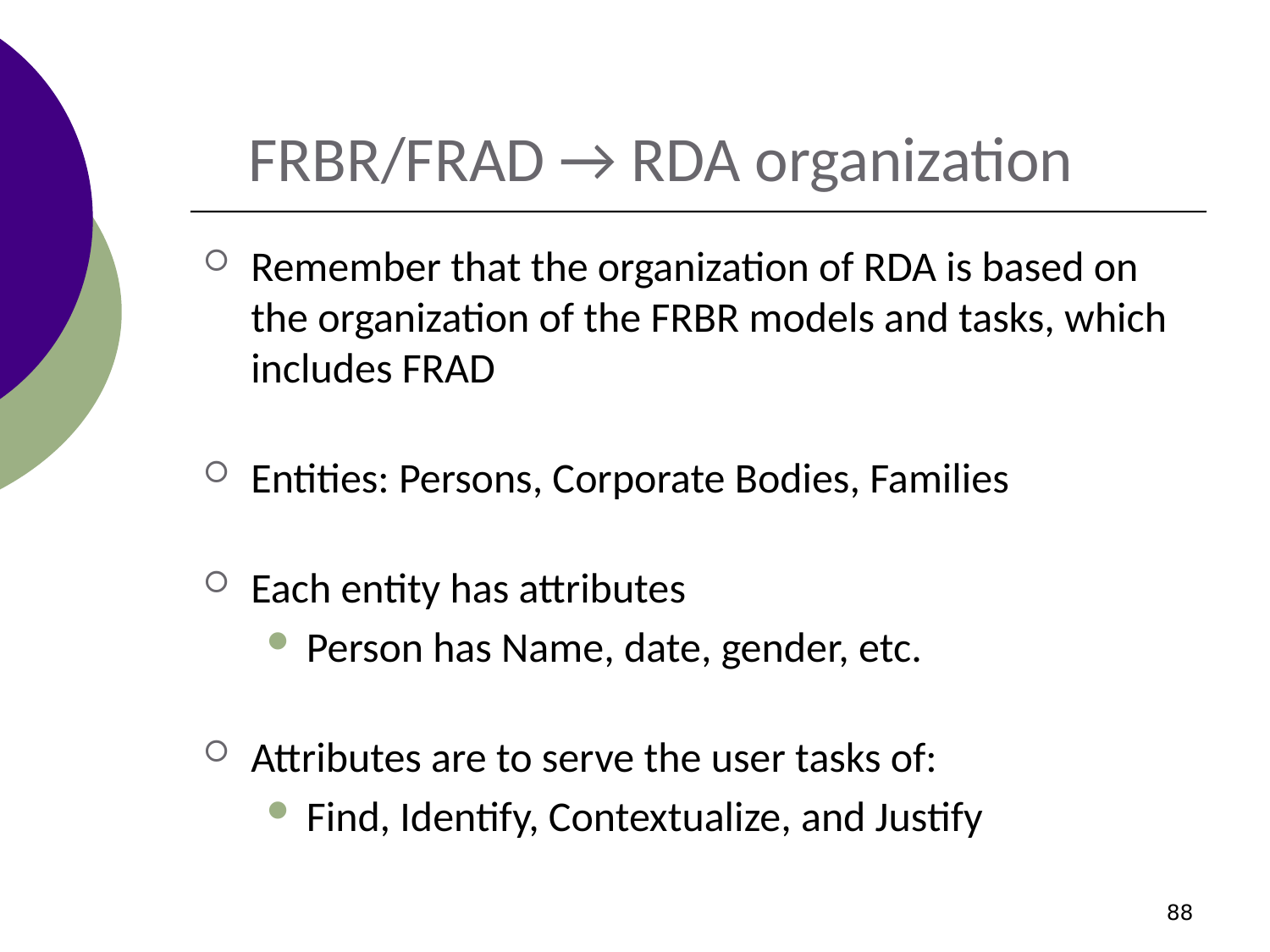

# FRBR/FRAD → RDA organization
Remember that the organization of RDA is based on the organization of the FRBR models and tasks, which includes FRAD
Entities: Persons, Corporate Bodies, Families
Each entity has attributes
Person has Name, date, gender, etc.
Attributes are to serve the user tasks of:
Find, Identify, Contextualize, and Justify
88